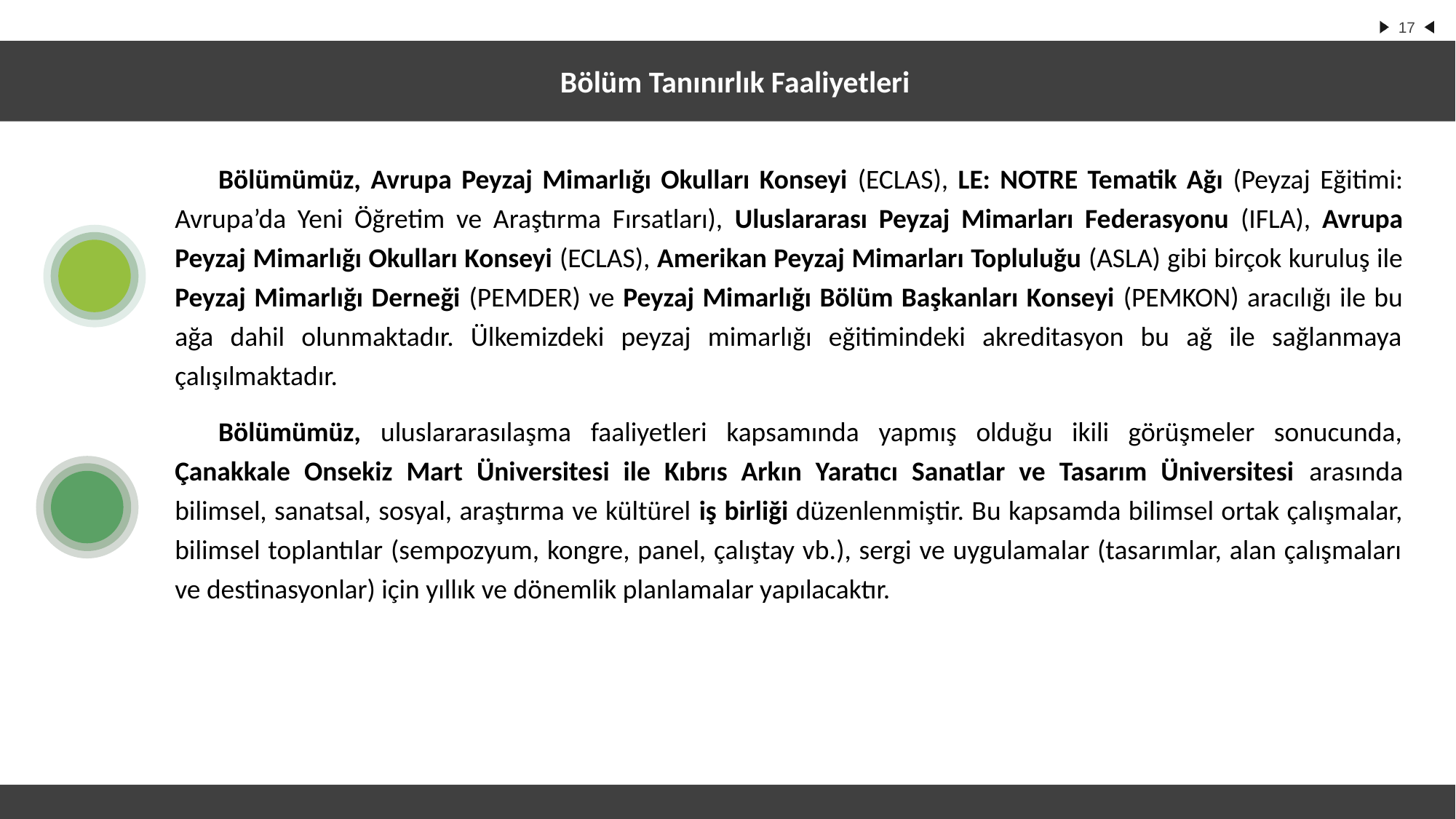

Bölüm Tanınırlık Faaliyetleri
Bölümümüz, Avrupa Peyzaj Mimarlığı Okulları Konseyi (ECLAS), LE: NOTRE Tematik Ağı (Peyzaj Eğitimi: Avrupa’da Yeni Öğretim ve Araştırma Fırsatları), Uluslararası Peyzaj Mimarları Federasyonu (IFLA), Avrupa Peyzaj Mimarlığı Okulları Konseyi (ECLAS), Amerikan Peyzaj Mimarları Topluluğu (ASLA) gibi birçok kuruluş ile Peyzaj Mimarlığı Derneği (PEMDER) ve Peyzaj Mimarlığı Bölüm Başkanları Konseyi (PEMKON) aracılığı ile bu ağa dahil olunmaktadır. Ülkemizdeki peyzaj mimarlığı eğitimindeki akreditasyon bu ağ ile sağlanmaya çalışılmaktadır.

Bölümümüz, uluslararasılaşma faaliyetleri kapsamında yapmış olduğu ikili görüşmeler sonucunda, Çanakkale Onsekiz Mart Üniversitesi ile Kıbrıs Arkın Yaratıcı Sanatlar ve Tasarım Üniversitesi arasında bilimsel, sanatsal, sosyal, araştırma ve kültürel iş birliği düzenlenmiştir. Bu kapsamda bilimsel ortak çalışmalar, bilimsel toplantılar (sempozyum, kongre, panel, çalıştay vb.), sergi ve uygulamalar (tasarımlar, alan çalışmaları ve destinasyonlar) için yıllık ve dönemlik planlamalar yapılacaktır.